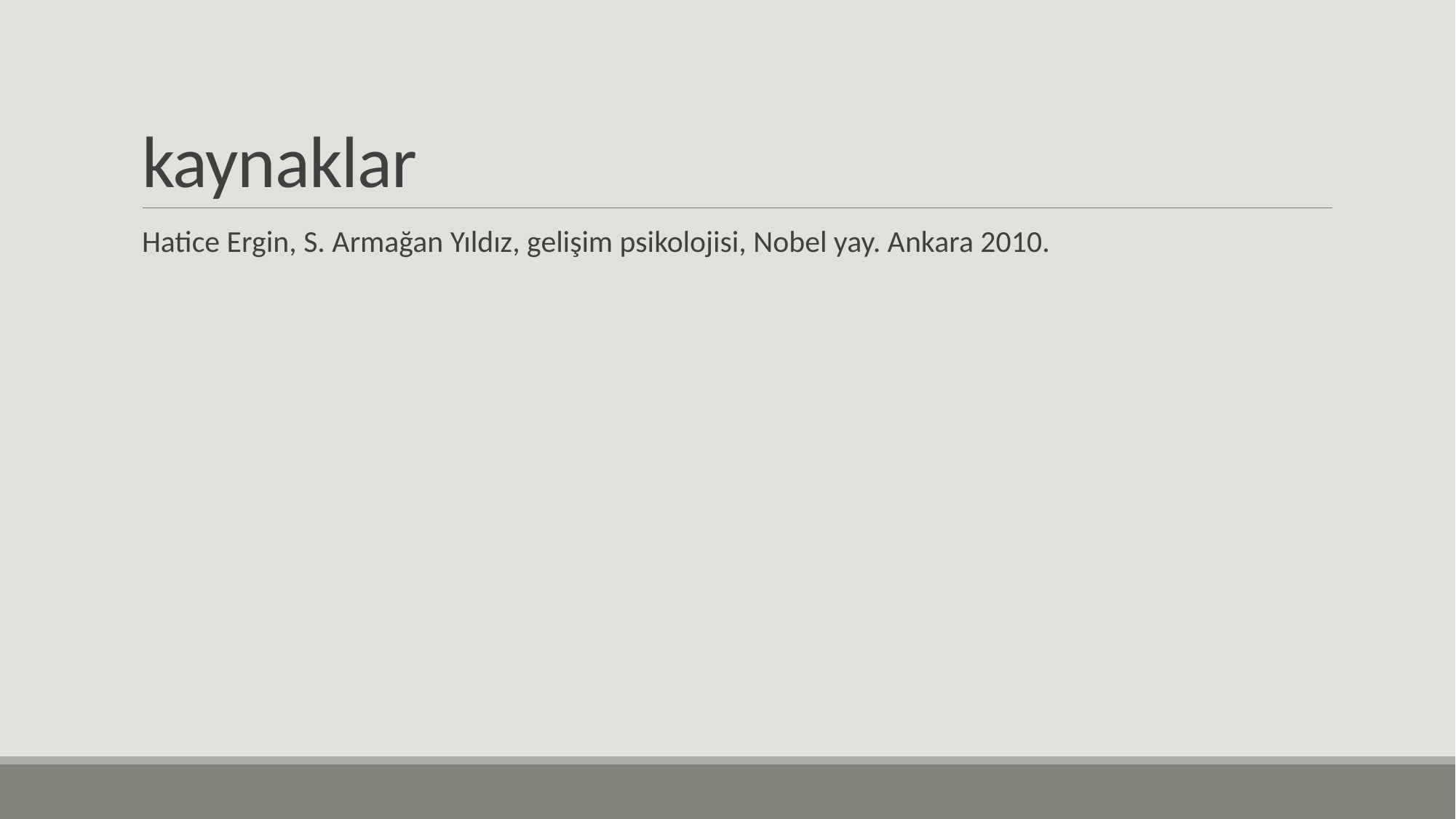

# kaynaklar
Hatice Ergin, S. Armağan Yıldız, gelişim psikolojisi, Nobel yay. Ankara 2010.